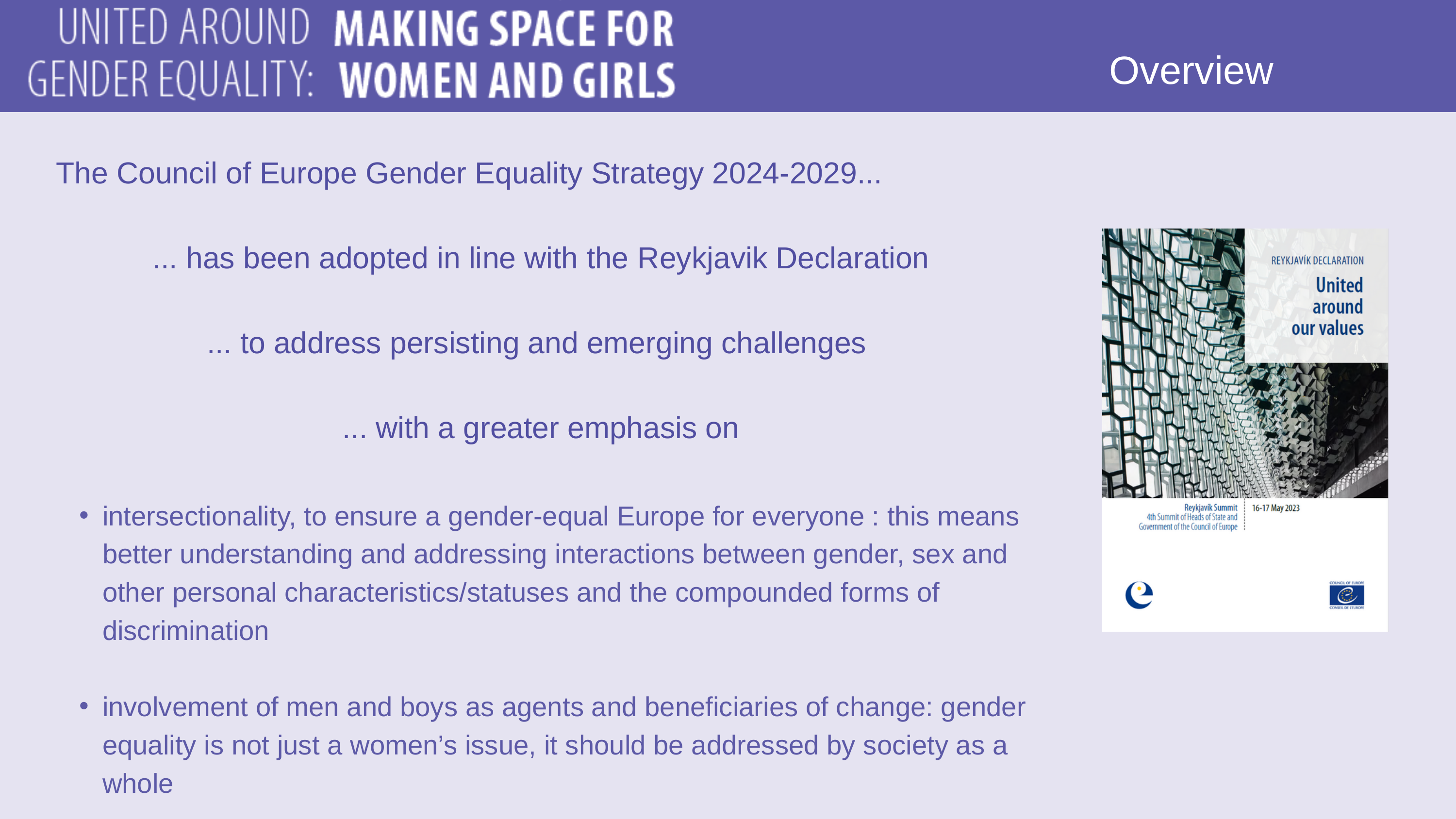

Overarching approches
Overview
The Council of Europe Gender Equality Strategy 2024-2029...

... has been adopted in line with the Reykjavik Declaration

... to address persisting and emerging challenges

... with a greater emphasis on

intersectionality, to ensure a gender-equal Europe for everyone : this means better understanding and addressing interactions between gender, sex and other personal characteristics/statuses and the compounded forms of discrimination

involvement of men and boys as agents and beneficiaries of change: gender equality is not just a women’s issue, it should be addressed by society as a whole